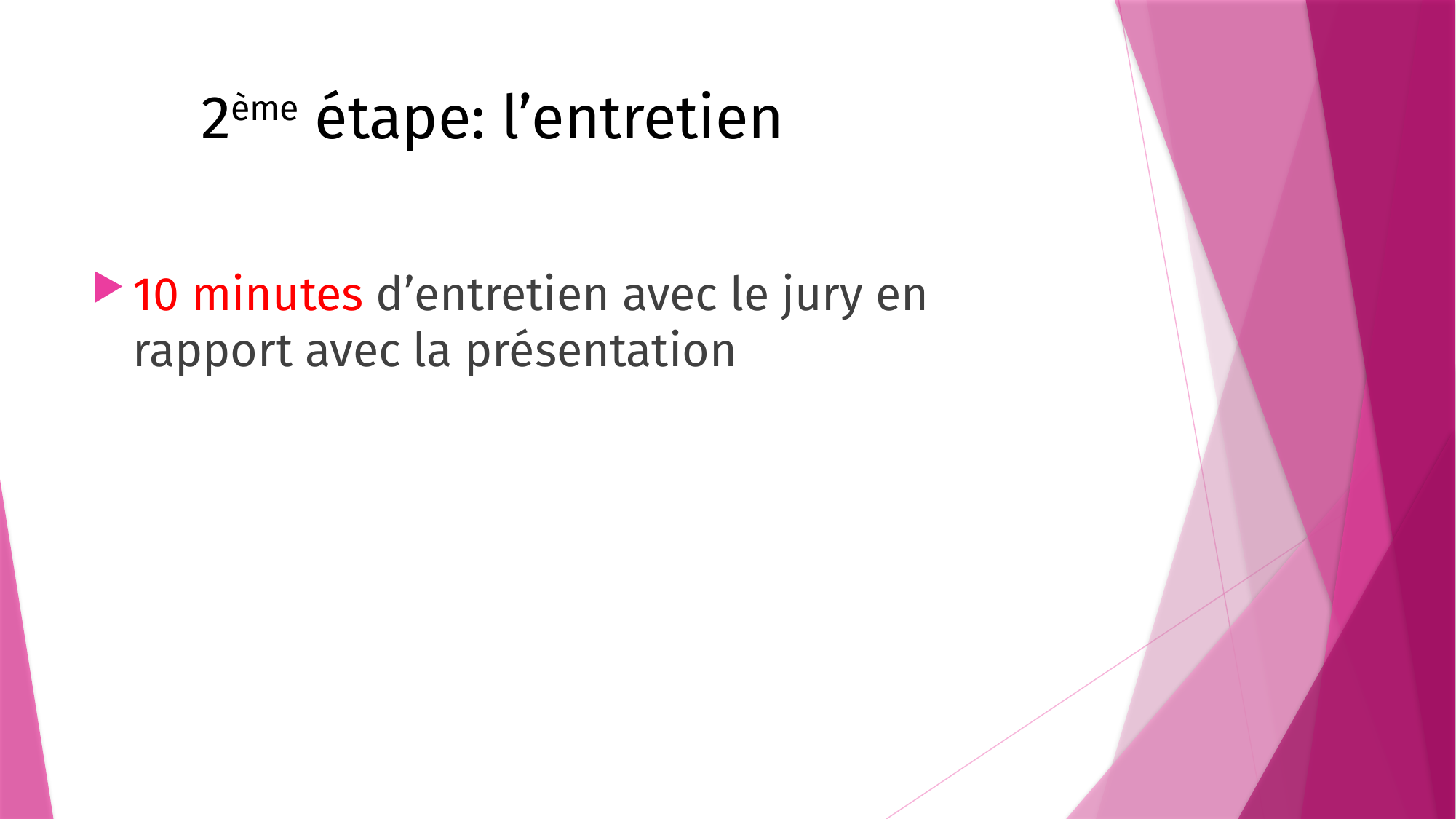

# 2ème étape: l’entretien
10 minutes d’entretien avec le jury en rapport avec la présentation